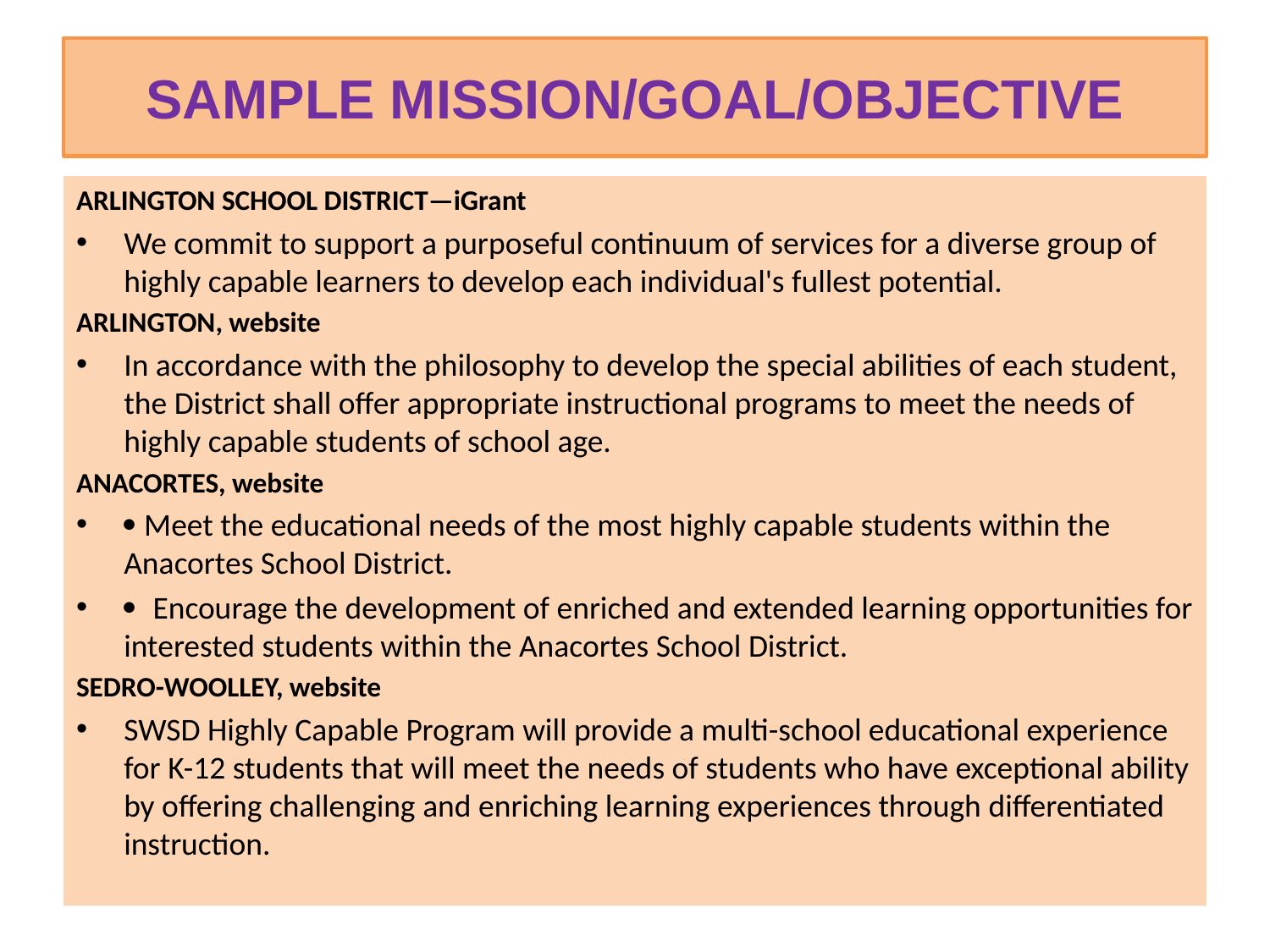

# SAMPLE MISSION/GOAL/OBJECTIVE
ARLINGTON SCHOOL DISTRICT—iGrant
We commit to support a purposeful continuum of services for a diverse group of highly capable learners to develop each individual's fullest potential.
ARLINGTON, website
In accordance with the philosophy to develop the special abilities of each student, the District shall offer appropriate instructional programs to meet the needs of highly capable students of school age.
ANACORTES, website
• Meet the educational needs of the most highly capable students within the Anacortes School District.
• Encourage the development of enriched and extended learning opportunities for interested students within the Anacortes School District.
SEDRO-WOOLLEY, website
SWSD Highly Capable Program will provide a multi-school educational experience for K-12 students that will meet the needs of students who have exceptional ability by offering challenging and enriching learning experiences through differentiated instruction.